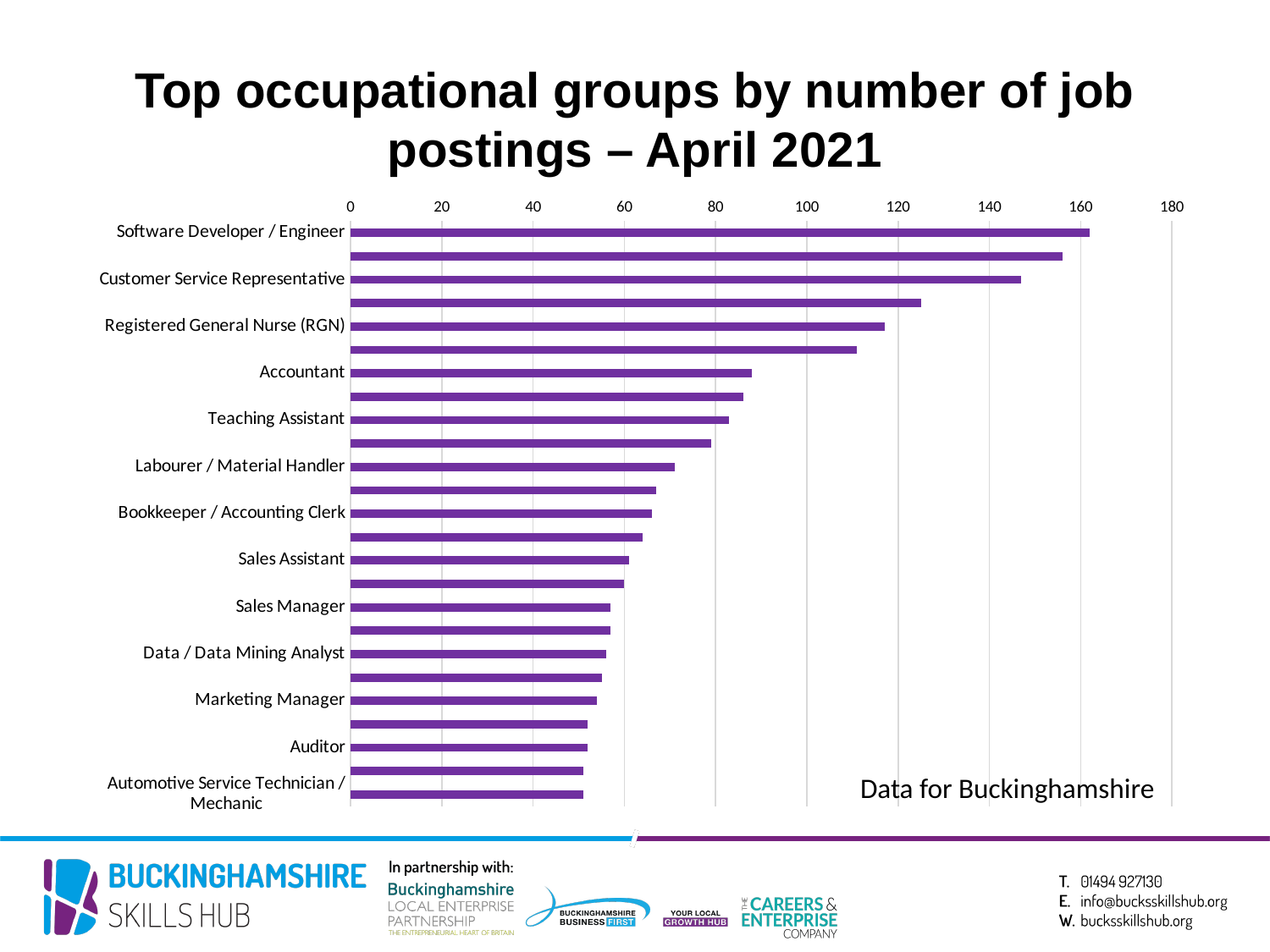

Top occupational groups by number of job postings – April 2021

### Chart

| Category |  |
|---|---|
| Software Developer / Engineer | 162.0 |
| Office / Administrative Assistant | 156.0 |
| Customer Service Representative | 147.0 |
| Project Manager | 125.0 |
| Registered General Nurse (RGN) | 117.0 |
| Account Manager / Representative | 111.0 |
| Accountant | 88.0 |
| Caregiver / Personal Care Aide | 86.0 |
| Teaching Assistant | 83.0 |
| Lawyer | 79.0 |
| Labourer / Material Handler | 71.0 |
| Civil Engineer | 67.0 |
| Bookkeeper / Accounting Clerk | 66.0 |
| Financial Manager | 64.0 |
| Sales Assistant | 61.0 |
| Primary School Teacher | 60.0 |
| Sales Manager | 57.0 |
| Computer Support Specialist | 57.0 |
| Data / Data Mining Analyst | 56.0 |
| Care assistant | 55.0 |
| Marketing Manager | 54.0 |
| Chef | 52.0 |
| Auditor | 52.0 |
| Nursery nurses, assistants and playworkers | 51.0 |
| Automotive Service Technician / Mechanic | 51.0 |
Data for Buckinghamshire